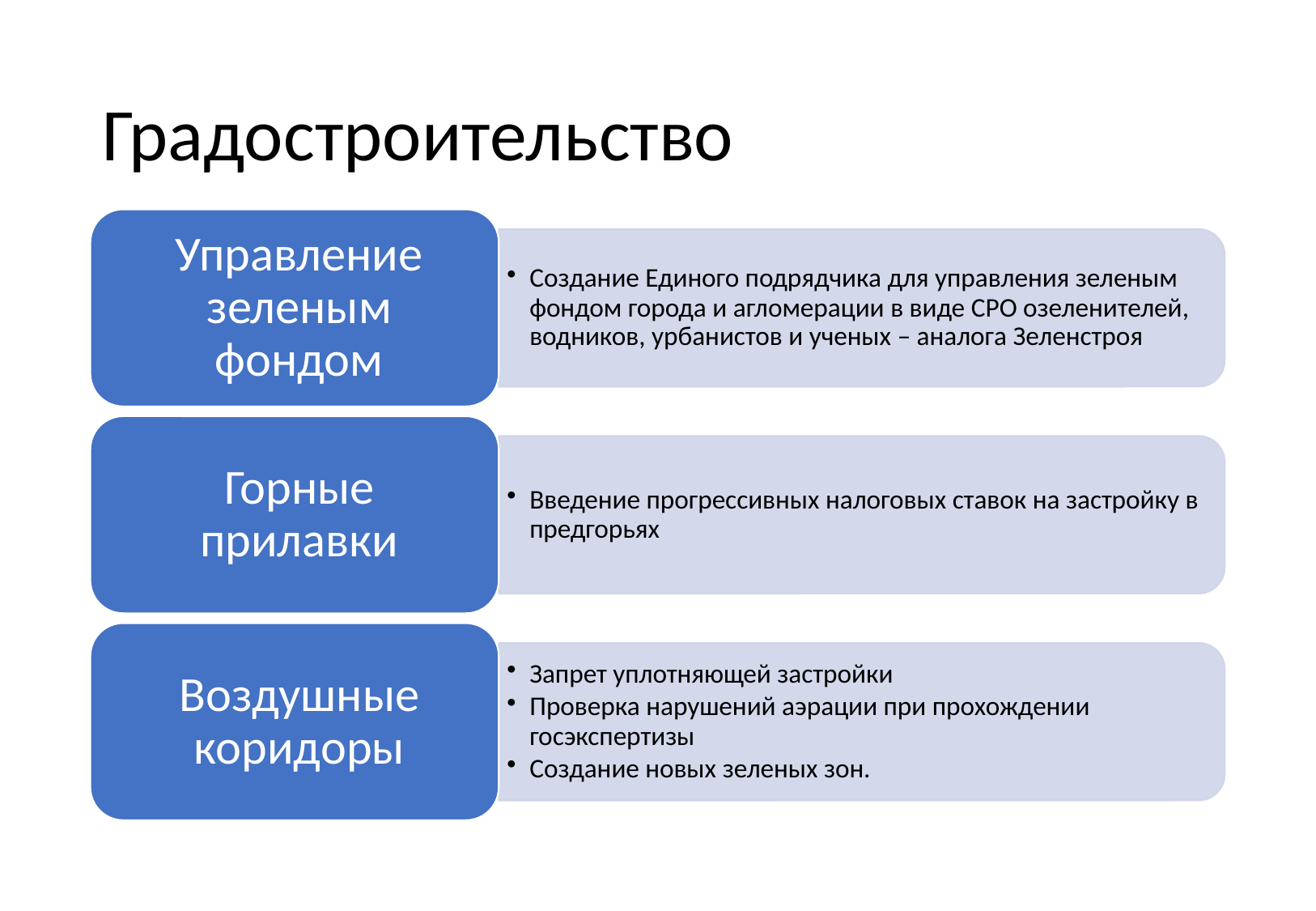

# Градостроительство
Создание Единого подрядчика для управления зеленым фондом города и агломерации в виде СРО озеленителей, водников, урбанистов и ученых – аналога Зеленстроя
Управление зеленым фондом
Введение прогрессивных налоговых ставок на застройку в предгорьях
Горные прилавки
Запрет уплотняющей застройки
Проверка нарушений аэрации при прохождении госэкспертизы
Создание новых зеленых зон.
Воздушные коридоры